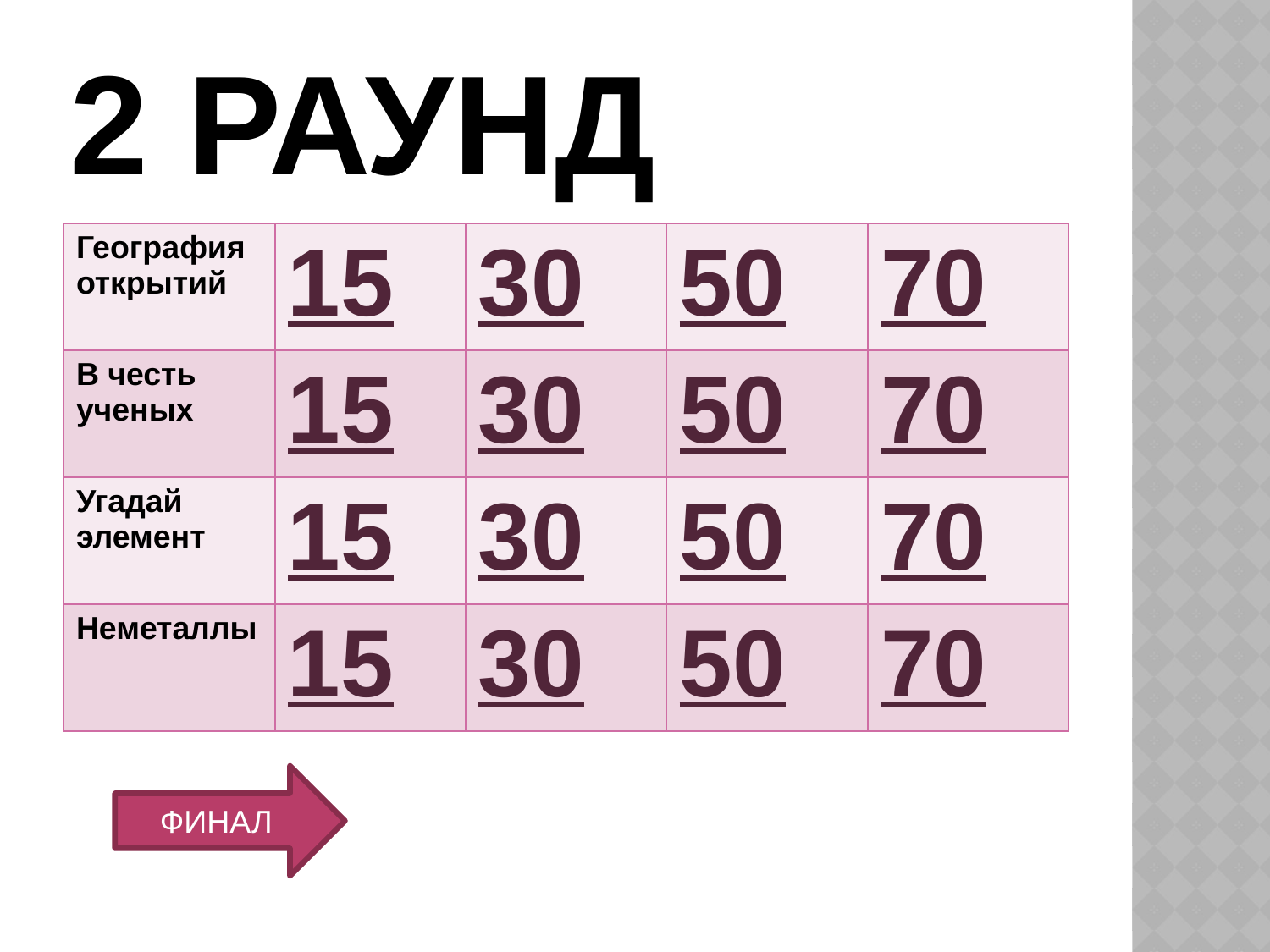

# 2 раунд

| География открытий | 15 | 30 | 50 | 70 |
| --- | --- | --- | --- | --- |
| В честь ученых | 15 | 30 | 50 | 70 |
| Угадай элемент | 15 | 30 | 50 | 70 |
| Неметаллы | 15 | 30 | 50 | 70 |
ФИНАЛ